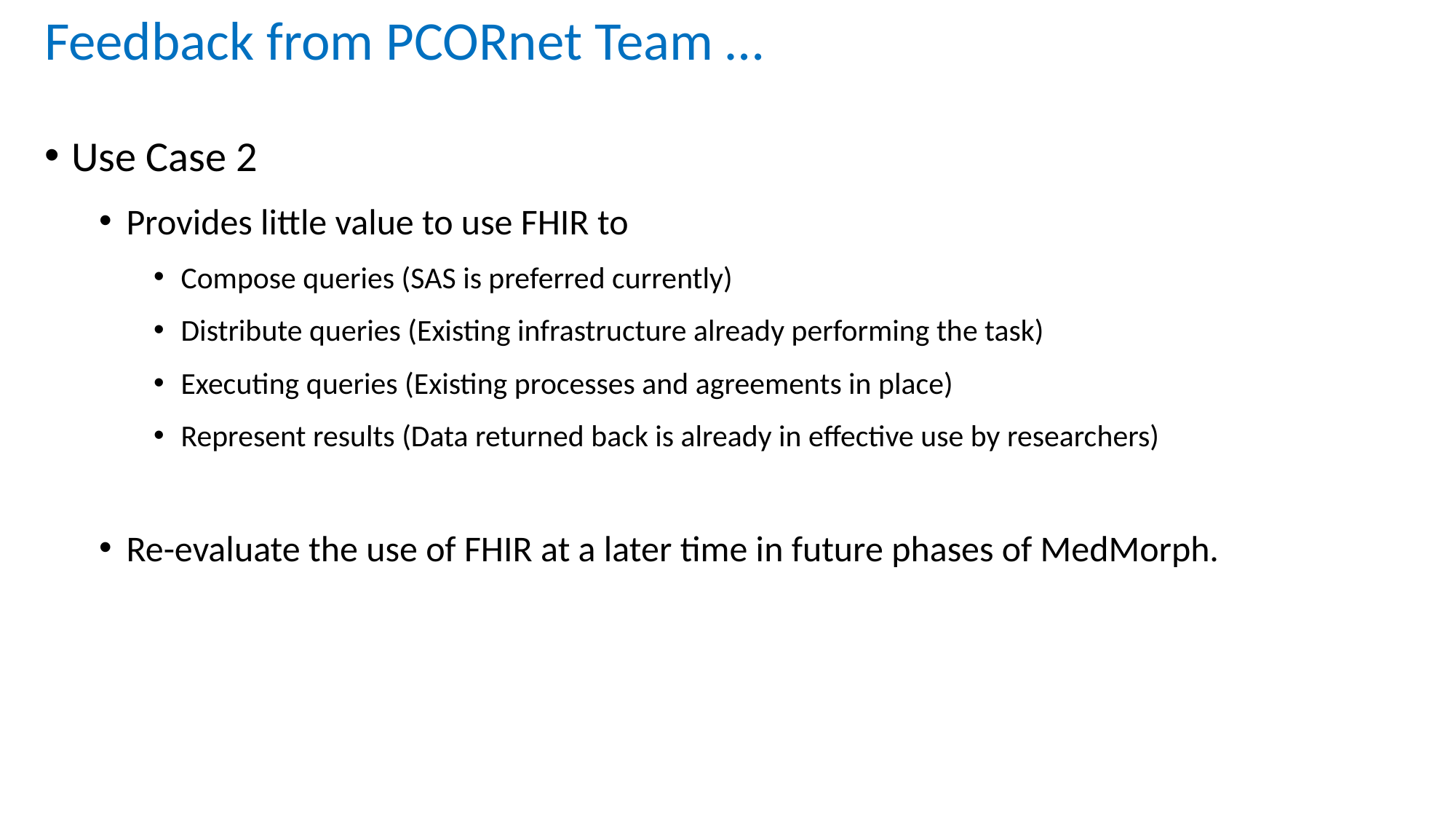

# Feedback from PCORnet Team …
Use Case 2
Provides little value to use FHIR to
Compose queries (SAS is preferred currently)
Distribute queries (Existing infrastructure already performing the task)
Executing queries (Existing processes and agreements in place)
Represent results (Data returned back is already in effective use by researchers)

Re-evaluate the use of FHIR at a later time in future phases of MedMorph.